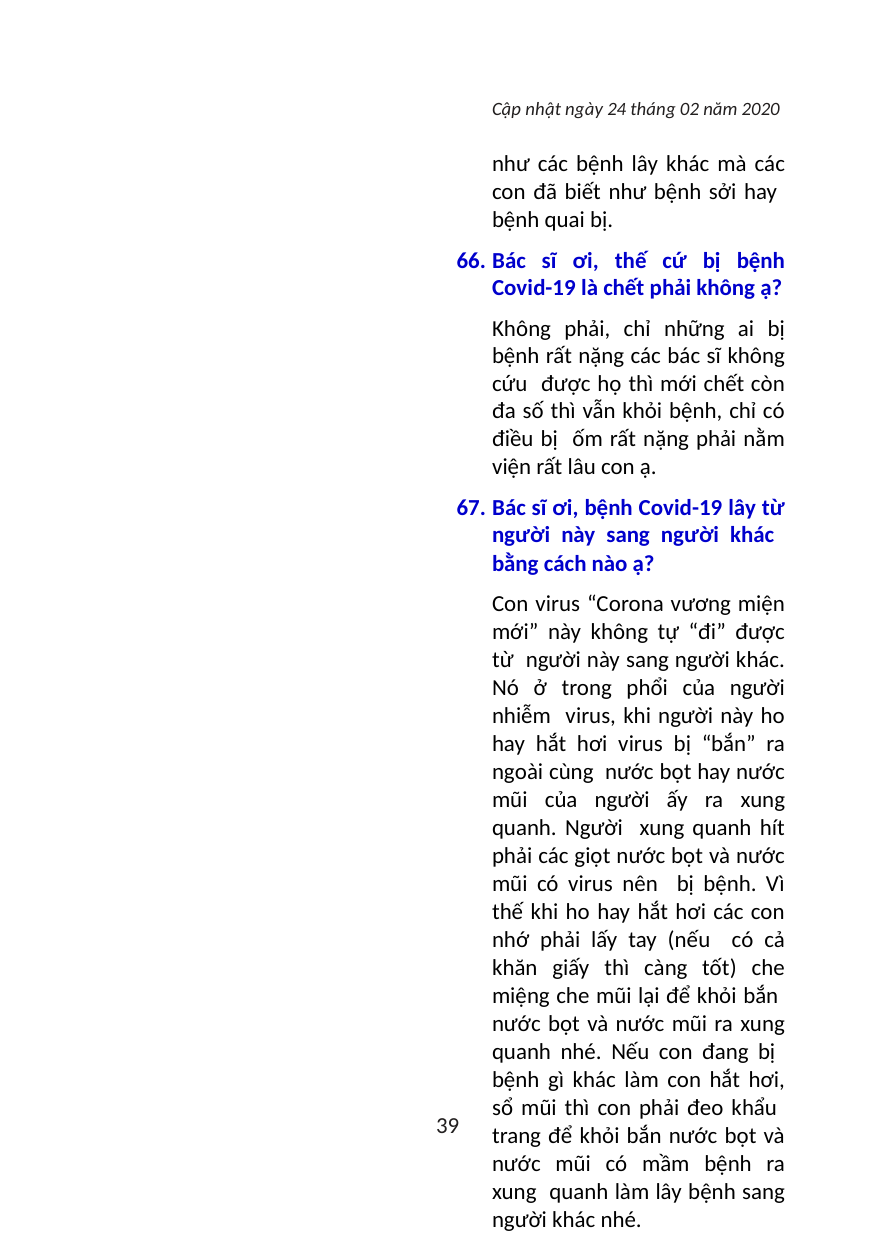

Cập nhật ngày 24 tháng 02 năm 2020

như các bệnh lây khác mà các con đã biết như bệnh sởi hay  bệnh quai bị.
Bác sĩ ơi, thế cứ bị bệnh Covid-19 là chết phải không ạ?
Không phải, chỉ những ai bị bệnh rất nặng các bác sĩ không cứu  được họ thì mới chết còn đa số thì vẫn khỏi bệnh, chỉ có điều bị  ốm rất nặng phải nằm viện rất lâu con ạ.
Bác sĩ ơi, bệnh Covid-19 lây từ người này sang người khác  bằng cách nào ạ?
Con virus “Corona vương miện mới” này không tự “đi” được từ  người này sang người khác. Nó ở trong phổi của người nhiễm  virus, khi người này ho hay hắt hơi virus bị “bắn” ra ngoài cùng  nước bọt hay nước mũi của người ấy ra xung quanh. Người  xung quanh hít phải các giọt nước bọt và nước mũi có virus nên  bị bệnh. Vì thế khi ho hay hắt hơi các con nhớ phải lấy tay (nếu  có cả khăn giấy thì càng tốt) che miệng che mũi lại để khỏi bắn  nước bọt và nước mũi ra xung quanh nhé. Nếu con đang bị  bệnh gì khác làm con hắt hơi, sổ mũi thì con phải đeo khẩu  trang để khỏi bắn nước bọt và nước mũi có mầm bệnh ra xung  quanh làm lây bệnh sang người khác nhé.
Ngoài ra những giọt nước bọt và nước mũi của người nhiễm  virus “Corona vương miện mới” này rơi lên bề mặt các đồ vật  xung quanh, sau đó người khác chạm tay vào virus đang “nằm”  ở đấy, virus sẽ dính vào tay người ấy rồi theo tay lên miệng,  mũi hoặc mắt do người này cho ngón tay vào miệng, vào mũi  hoặc lấy tay dụi mắt. Khi virus “Corona vương miện mới” đã  vào miệng, mũi hay mắt nó sẽ dùng chính cái gai của vương  miện để chui vào các tế bào gây bệnh cho người đấy. Vì thế các  con nhớ rửa tay thường xuyên cho sạch và tập thói quen không  cho tay vào miệng, vào mũi hoặc dùng tay dụi mắt để không bị  lây nhiễm bệnh Covid-19 nhé.
39